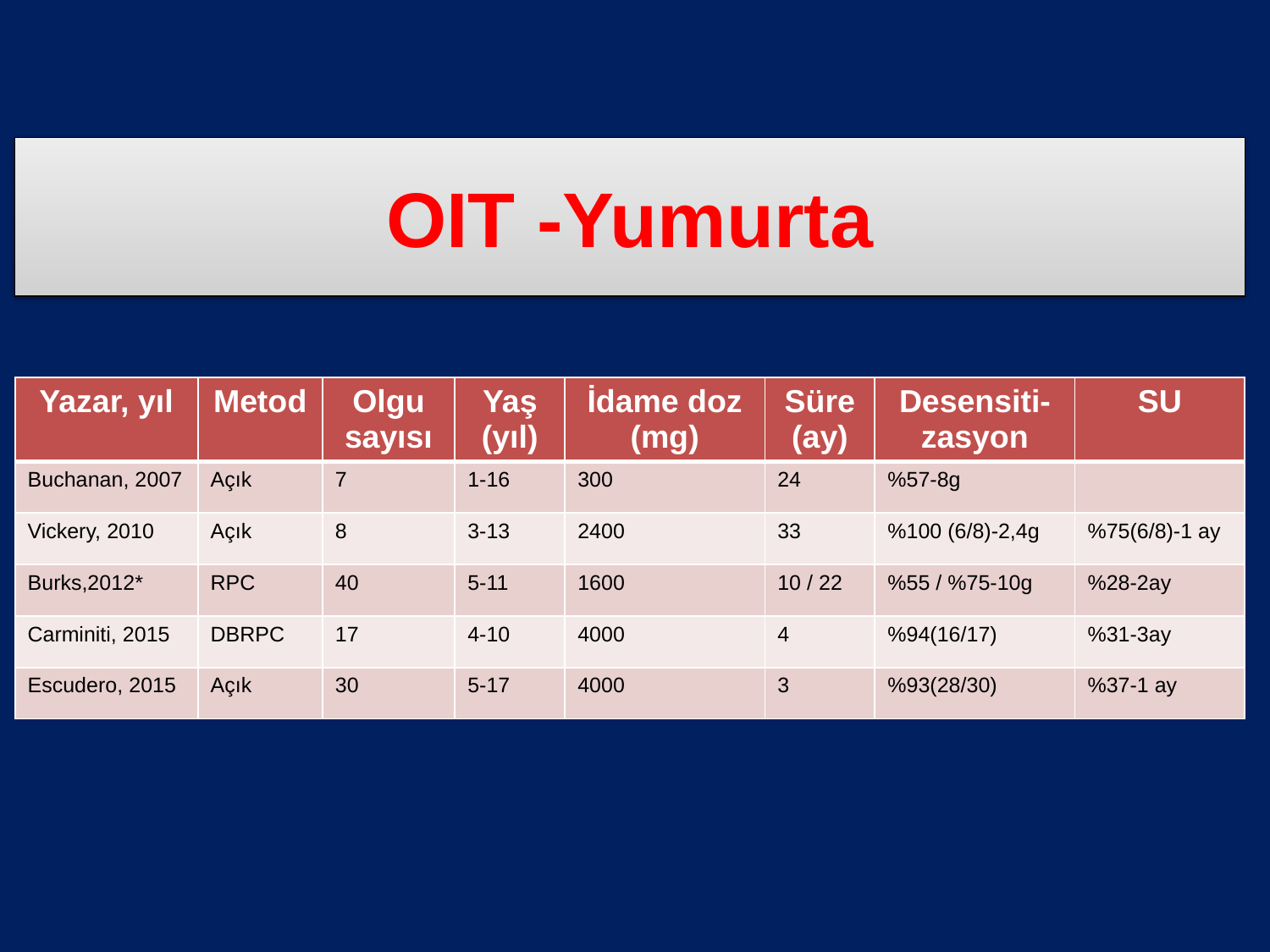

# OIT -Yumurta
| Yazar, yıl | Metod | Olgu sayısı | Yaş (yıl) | İdame doz (mg) | Süre (ay) | Desensiti-zasyon | SU |
| --- | --- | --- | --- | --- | --- | --- | --- |
| Buchanan, 2007 | Açık | 7 | 1-16 | 300 | 24 | %57-8g |  |
| Vickery, 2010 | Açık | 8 | 3-13 | 2400 | 33 | %100 (6/8)-2,4g | %75(6/8)-1 ay |
| Burks,2012\* | RPC | 40 | 5-11 | 1600 | 10 / 22 | %55 / %75-10g | %28-2ay |
| Carminiti, 2015 | DBRPC | 17 | 4-10 | 4000 | 4 | %94(16/17) | %31-3ay |
| Escudero, 2015 | Açık | 30 | 5-17 | 4000 | 3 | %93(28/30) | %37-1 ay |